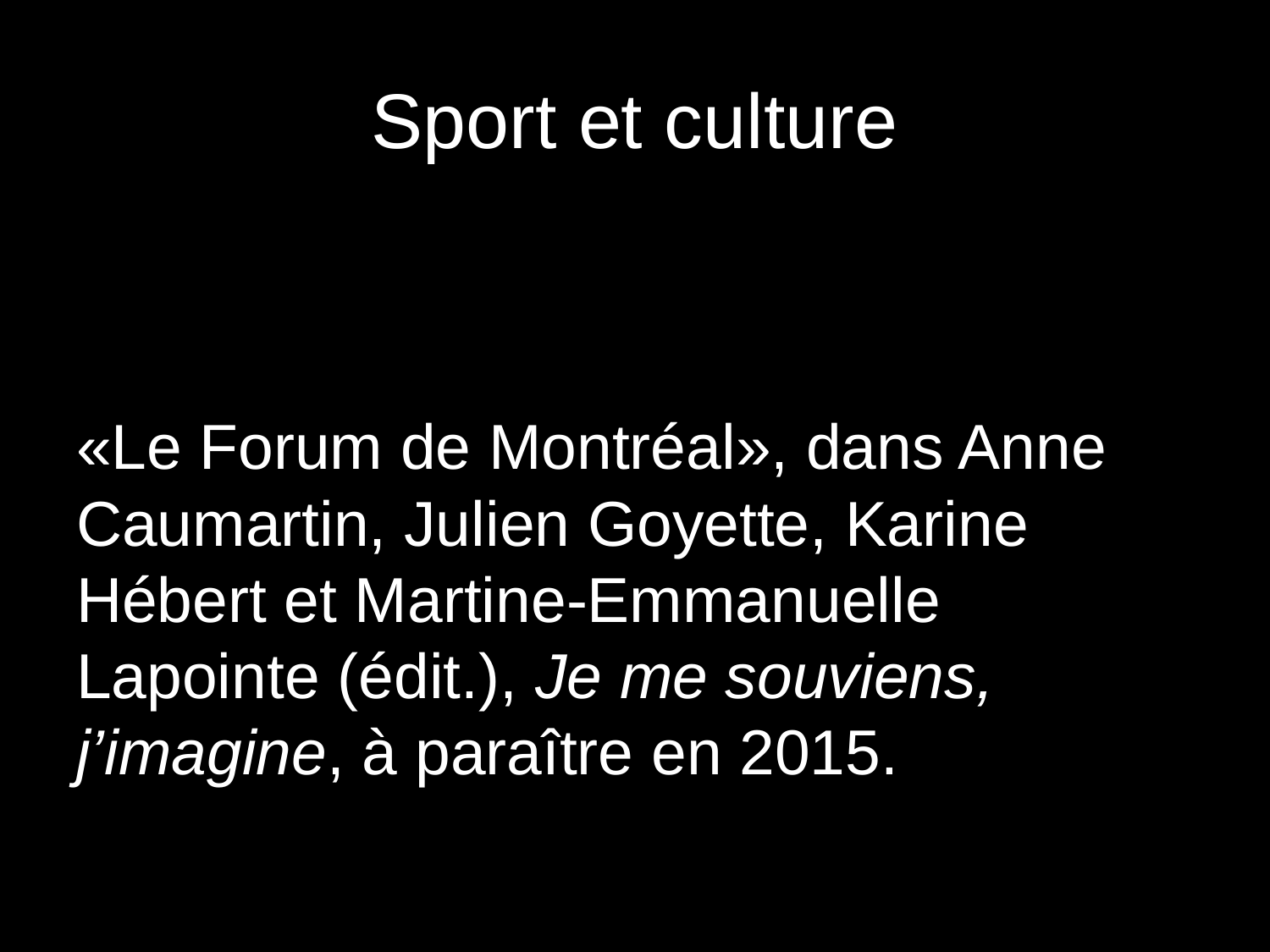

# Sport et culture

«Le Forum de Montréal», dans Anne Caumartin, Julien Goyette, Karine Hébert et Martine-Emmanuelle Lapointe (édit.), Je me souviens, j’imagine, à paraître en 2015.